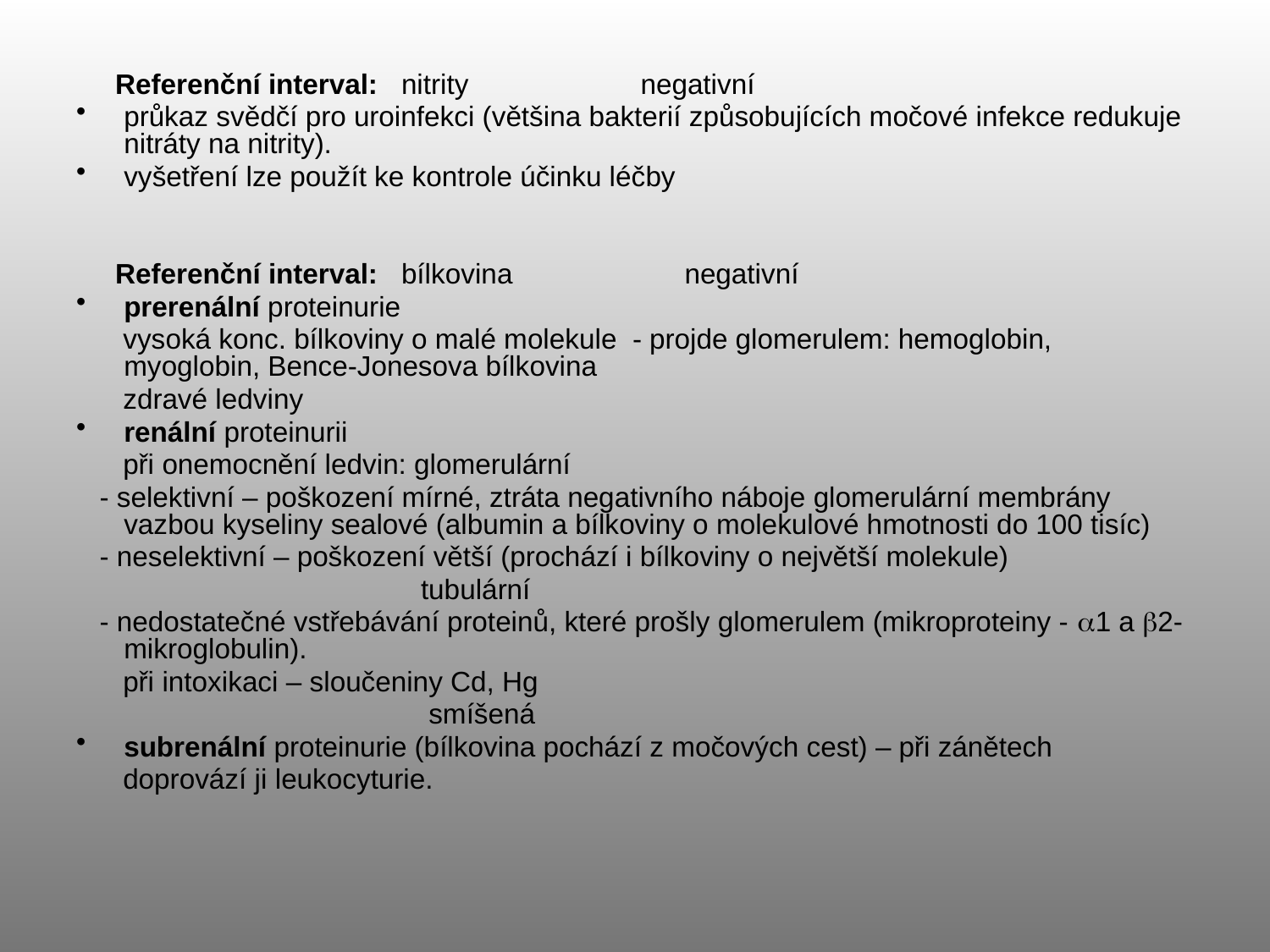

Referenční interval:   nitrity                      negativní
průkaz svědčí pro uroinfekci (většina bakterií způsobujících močové infekce redukuje nitráty na nitrity).
vyšetření lze použít ke kontrole účinku léčby

     Referenční interval:   bílkovina                      negativní
prerenální proteinurie
      vysoká konc. bílkoviny o malé molekule  - projde glomerulem: hemoglobin, myoglobin, Bence-Jonesova bílkovina
      zdravé ledviny
renální proteinurii
      při onemocnění ledvin: glomerulární
   - selektivní – poškození mírné, ztráta negativního náboje glomerulární membrány vazbou kyseliny sealové (albumin a bílkoviny o molekulové hmotnosti do 100 tisíc)
   - neselektivní – poškození větší (prochází i bílkoviny o největší molekule)
                                            tubulární
   - nedostatečné vstřebávání proteinů, které prošly glomerulem (mikroproteiny - α1 a β2-mikroglobulin).
      při intoxikaci – sloučeniny Cd, Hg
                                             smíšená
subrenální proteinurie (bílkovina pochází z močových cest) – při zánětech
      doprovází ji leukocyturie.